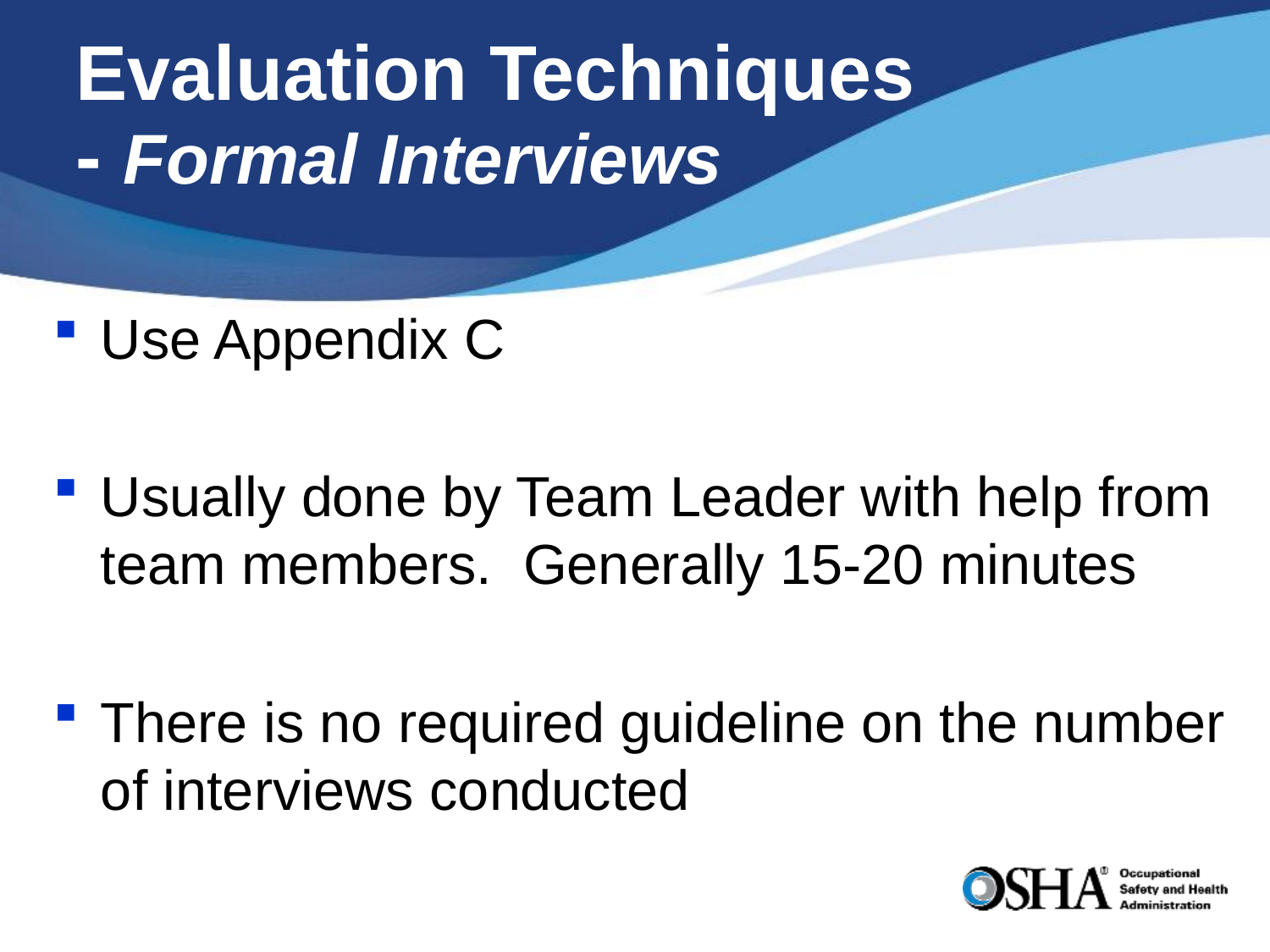

# Evaluation Techniques - Formal Interviews
Use Appendix C

Usually done by Team Leader with help from team members.  Generally 15-20 minutes

There is no required guideline on the number of interviews conducted